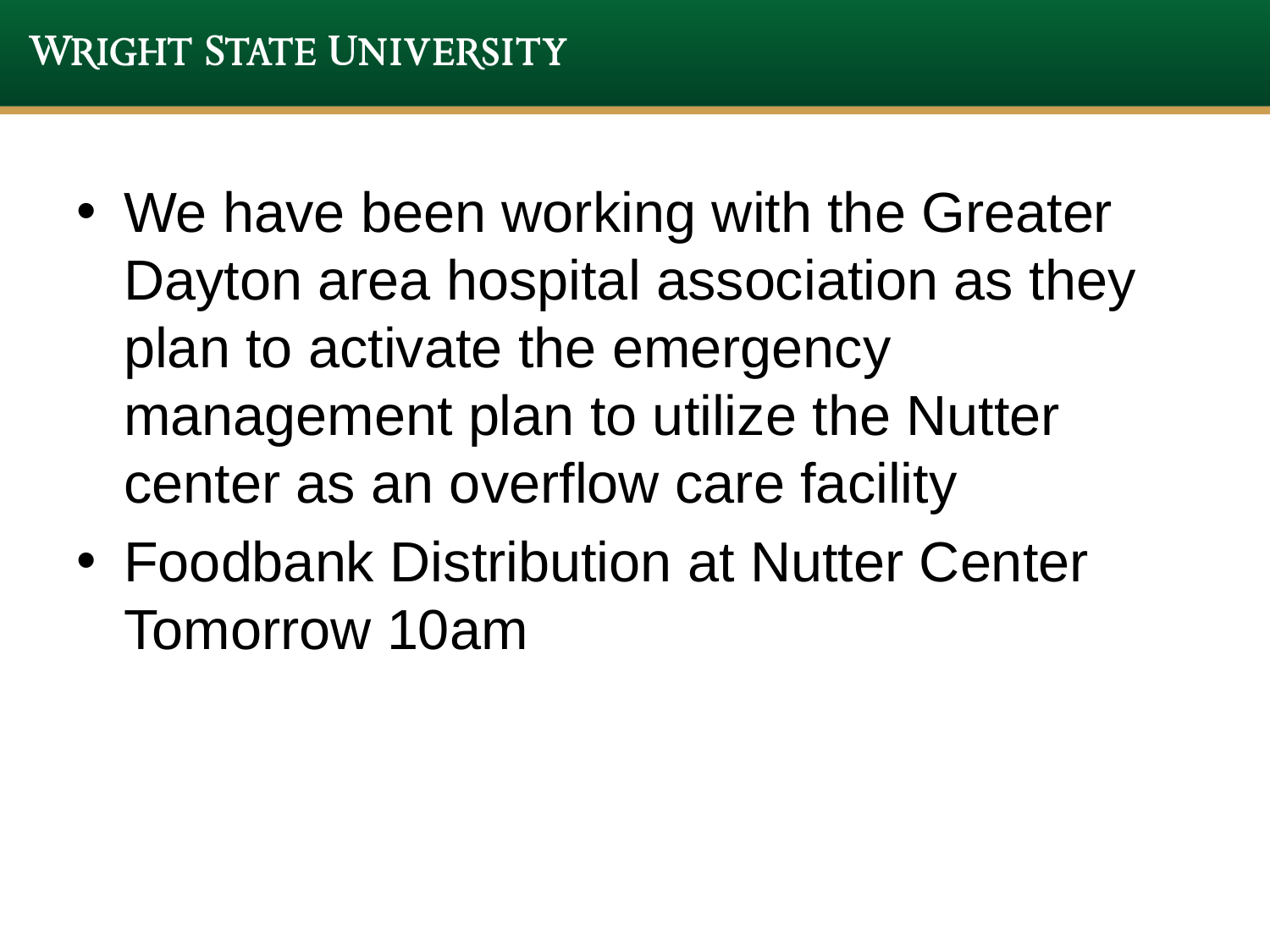

We have been working with the Greater Dayton area hospital association as they plan to activate the emergency management plan to utilize the Nutter center as an overflow care facility
Foodbank Distribution at Nutter Center Tomorrow 10am